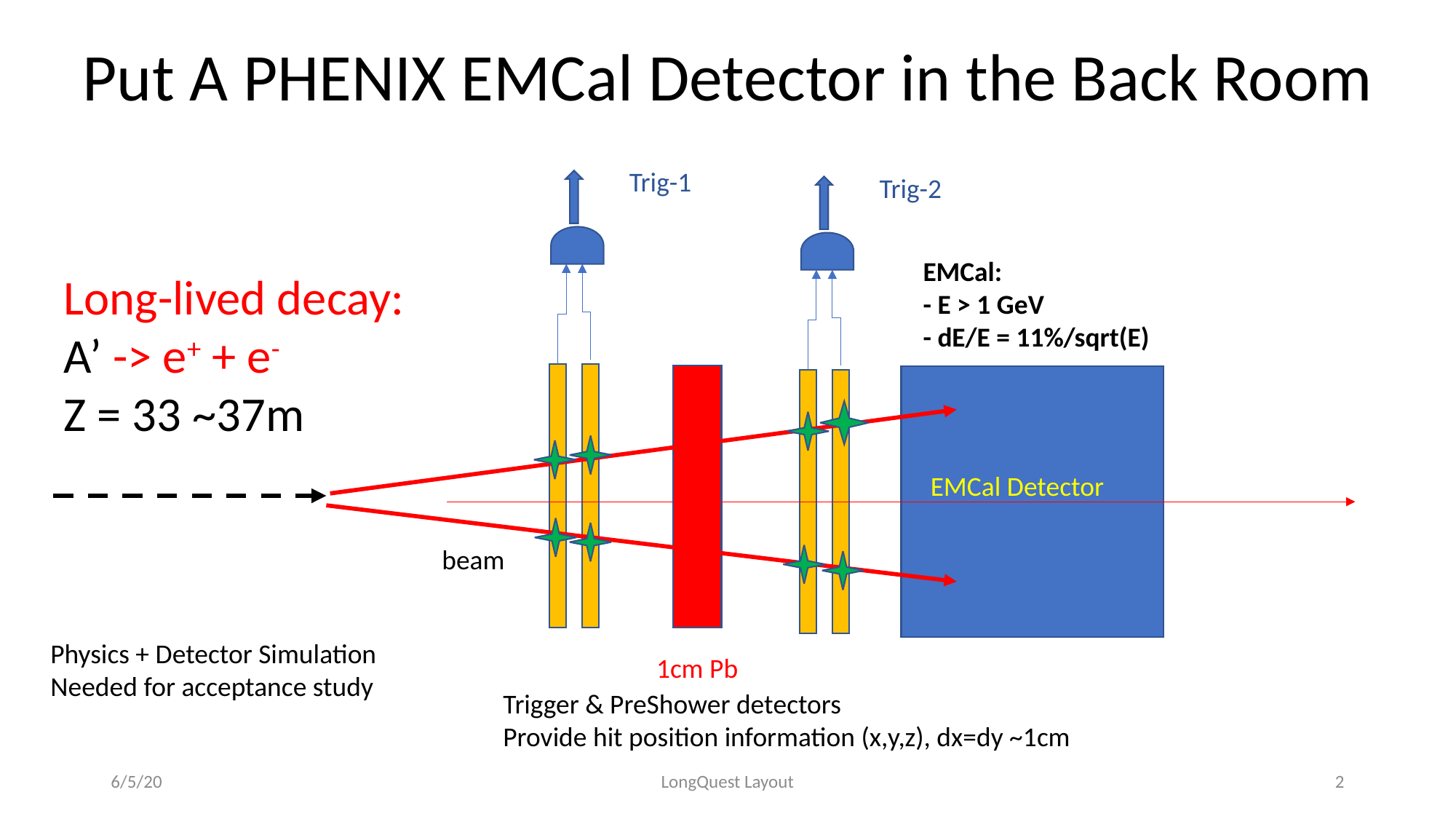

# Put A PHENIX EMCal Detector in the Back Room
Trig-1

Trig-2

   EMCal Detector

1cm Pb
EMCal:
- E > 1 GeV
- dE/E = 11%/sqrt(E)
beam
Long-lived decay:
A’ -> e+ + e-
Z = 33 ~37m

Physics + Detector Simulation
Needed for acceptance study
Trigger & PreShower detectors
Provide hit position information (x,y,z), dx=dy ~1cm
6/5/20
LongQuest Layout
2